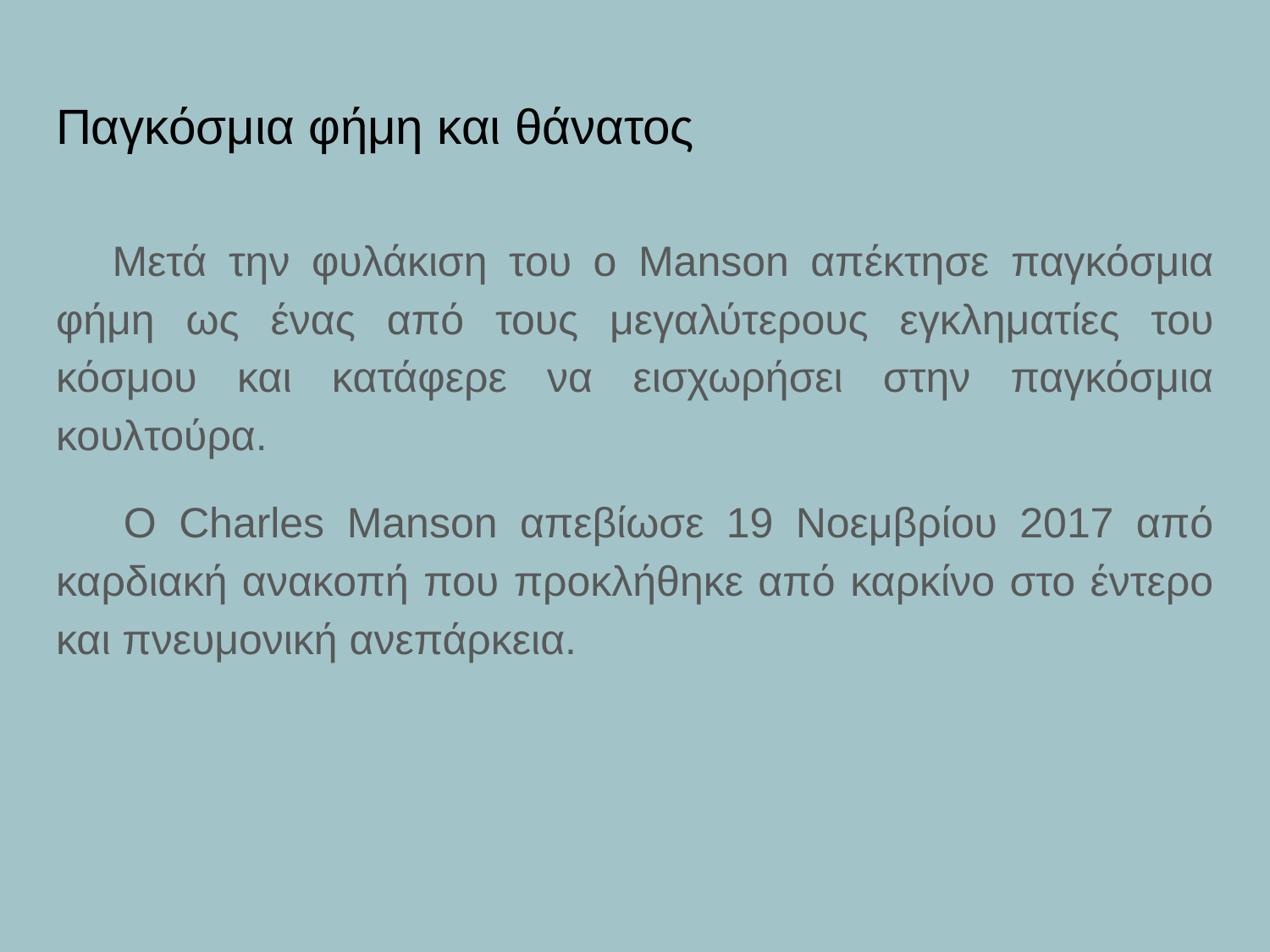

# Παγκόσμια φήμη και θάνατος

   Μετά την φυλάκιση του ο Manson απέκτησε παγκόσμια φήμη ως ένας από τους μεγαλύτερους εγκληματίες του κόσμου και κατάφερε να εισχωρήσει στην παγκόσμια κουλτούρα.
   Ο Charles Manson απεβίωσε 19 Νοεμβρίου 2017 από καρδιακή ανακοπή που προκλήθηκε από καρκίνο στο έντερο και πνευμονική ανεπάρκεια.